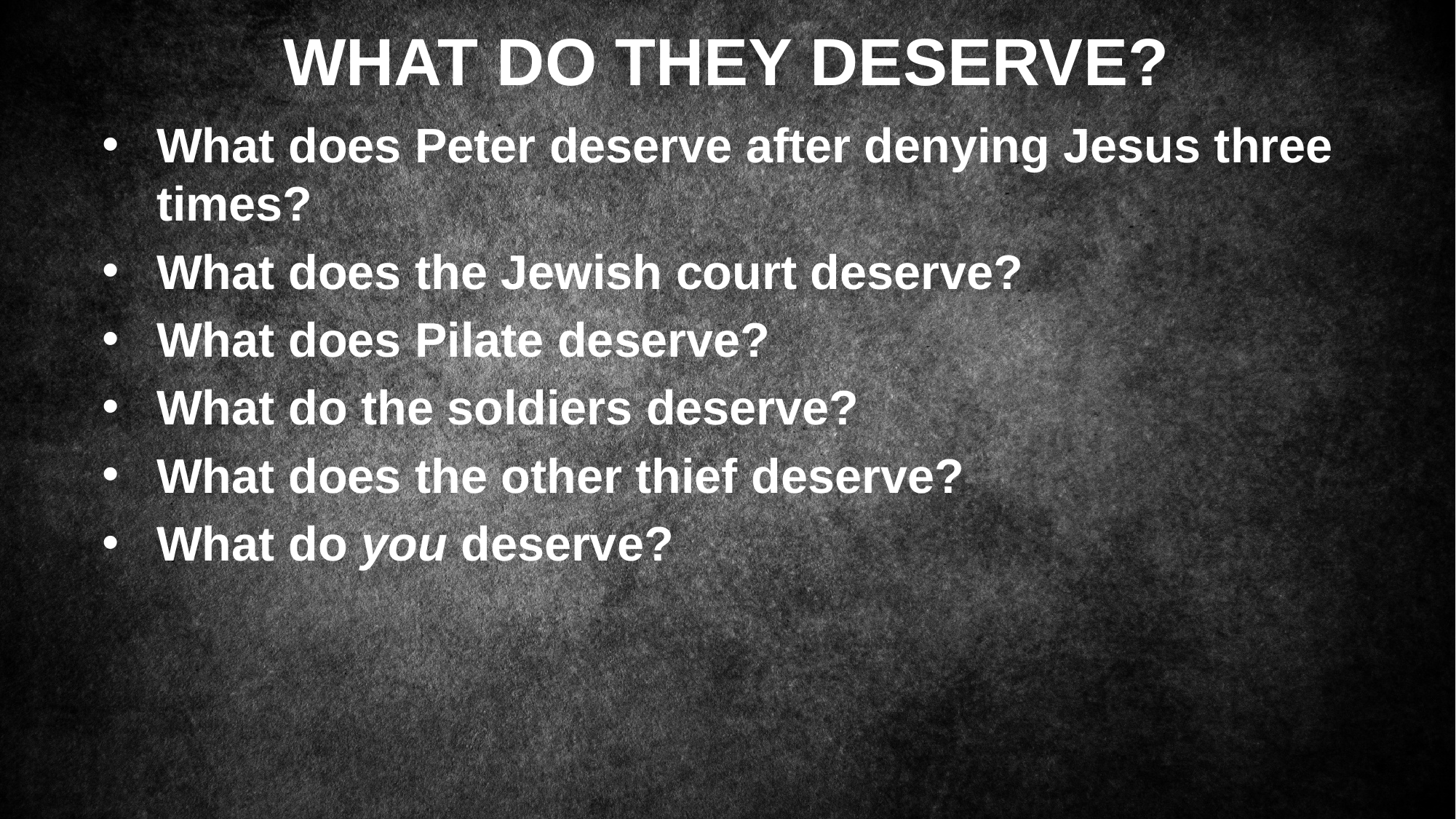

# WHAT DO THEY DESERVE?
What does Peter deserve after denying Jesus three times?
What does the Jewish court deserve?
What does Pilate deserve?
What do the soldiers deserve?
What does the other thief deserve?
What do you deserve?